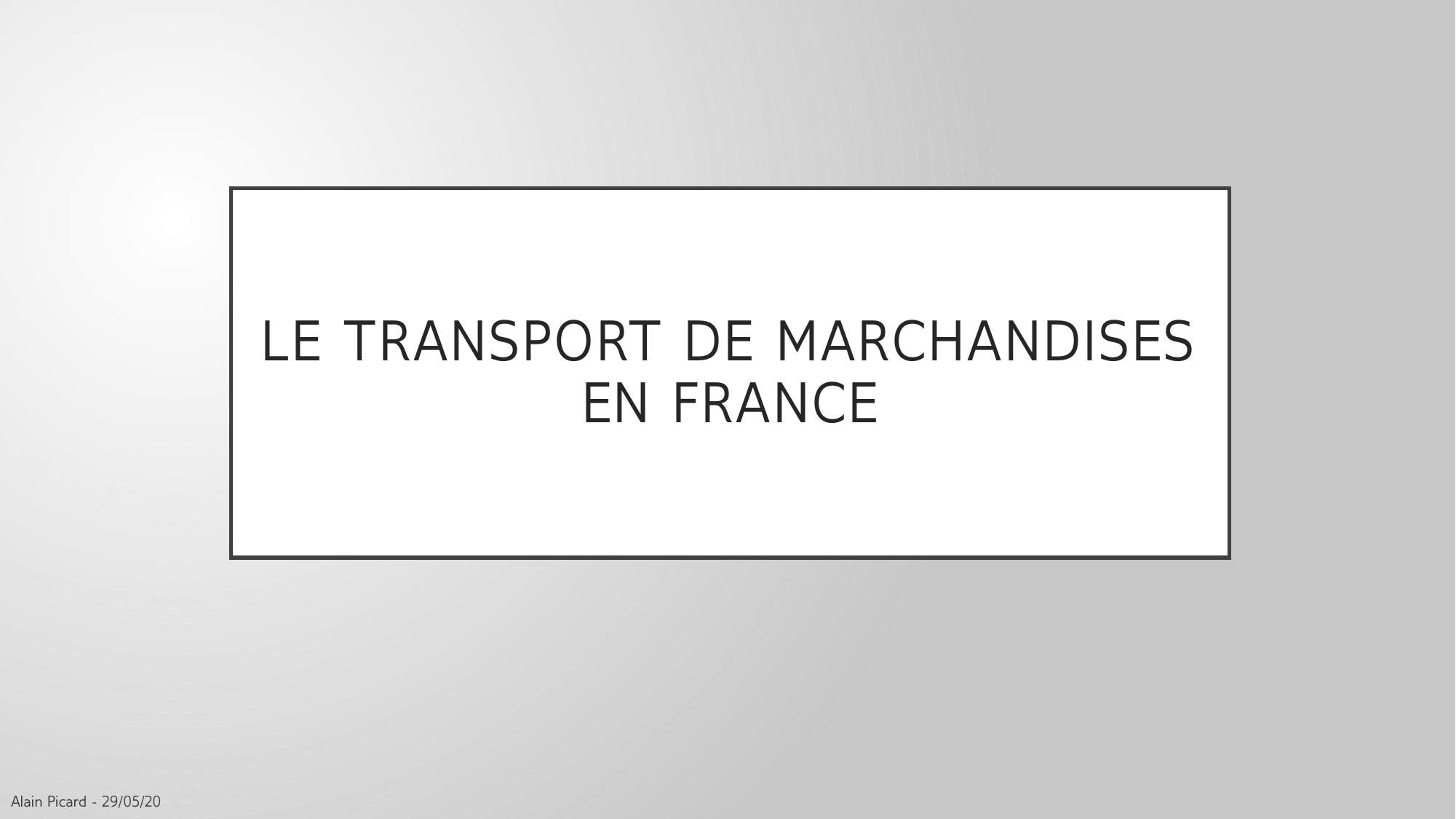

LE TRANSPORT DE MARCHANDISES EN France
Alain Picard - 29/05/20